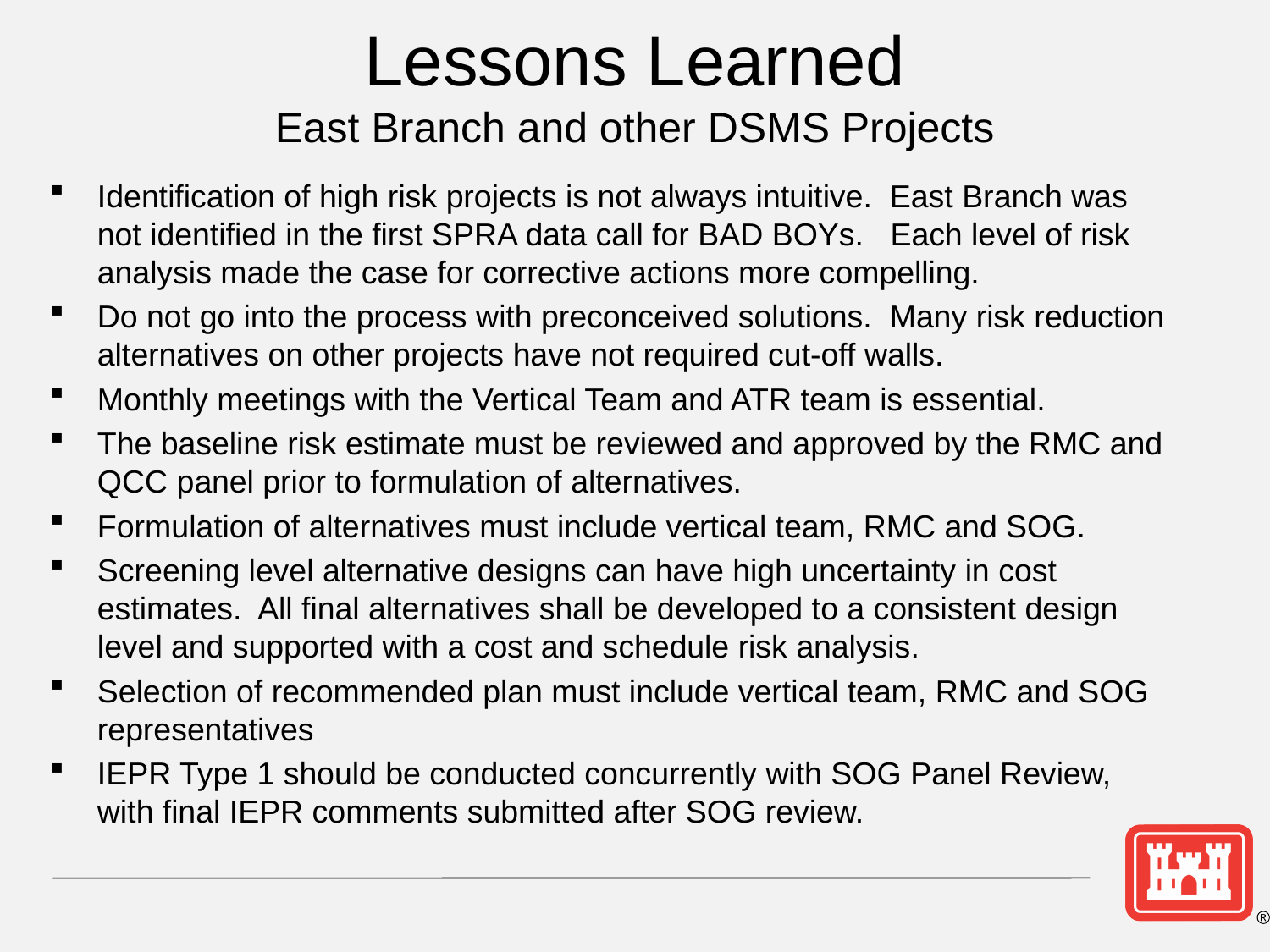

# Lessons Learned East Branch and other DSMS Projects
Identification of high risk projects is not always intuitive.  East Branch was not identified in the first SPRA data call for BAD BOYs.   Each level of risk analysis made the case for corrective actions more compelling.
Do not go into the process with preconceived solutions.  Many risk reduction alternatives on other projects have not required cut-off walls.
Monthly meetings with the Vertical Team and ATR team is essential.
The baseline risk estimate must be reviewed and approved by the RMC and QCC panel prior to formulation of alternatives.
Formulation of alternatives must include vertical team, RMC and SOG.
Screening level alternative designs can have high uncertainty in cost estimates.  All final alternatives shall be developed to a consistent design level and supported with a cost and schedule risk analysis.
Selection of recommended plan must include vertical team, RMC and SOG representatives
IEPR Type 1 should be conducted concurrently with SOG Panel Review, with final IEPR comments submitted after SOG review.